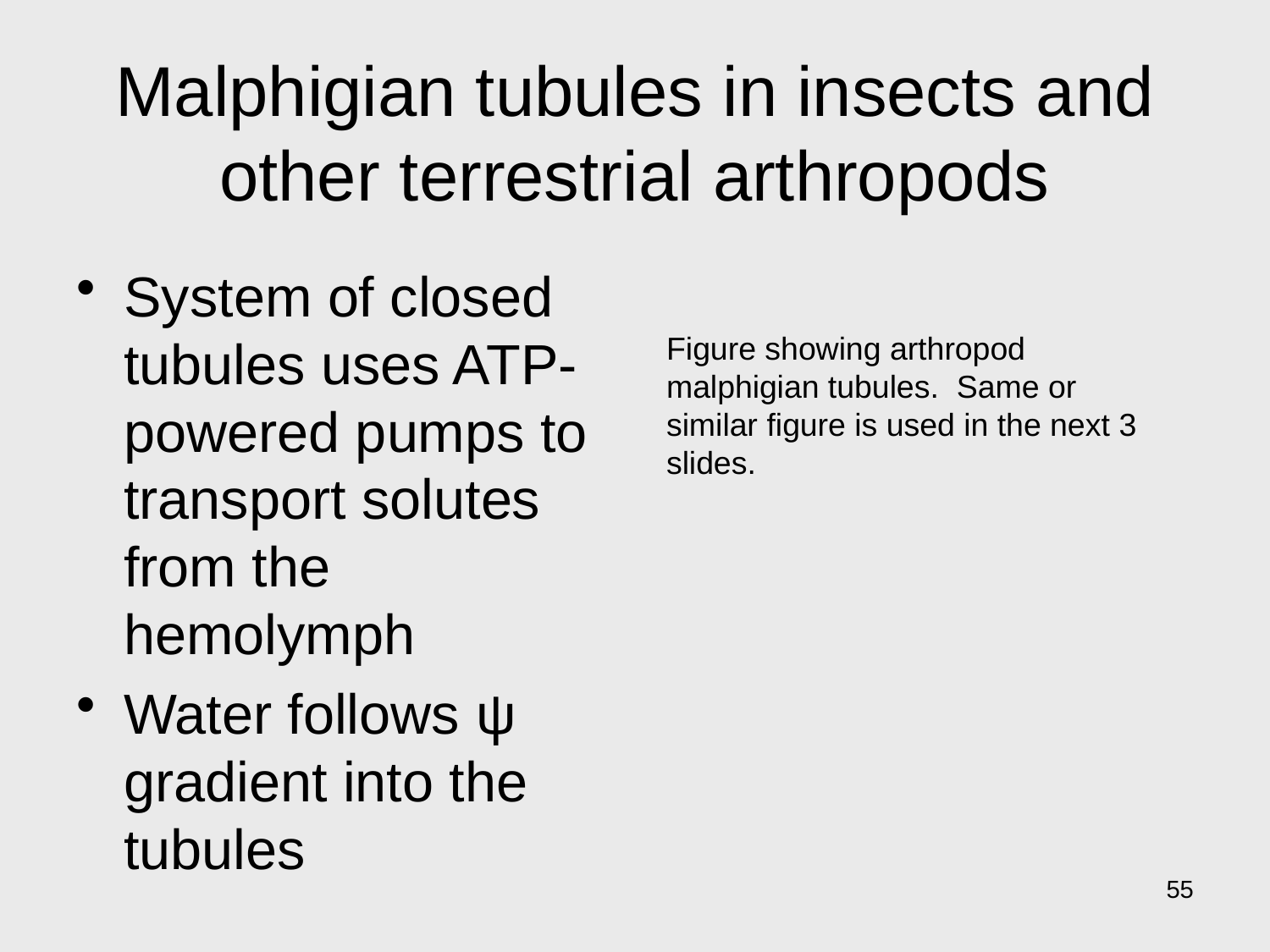

# Malphigian tubules in insects and other terrestrial arthropods
System of closed tubules uses ATP-powered pumps to transport solutes from the hemolymph
Water follows ψ gradient into the tubules
Figure showing arthropod malphigian tubules.  Same or similar figure is used in the next 3 slides.
55